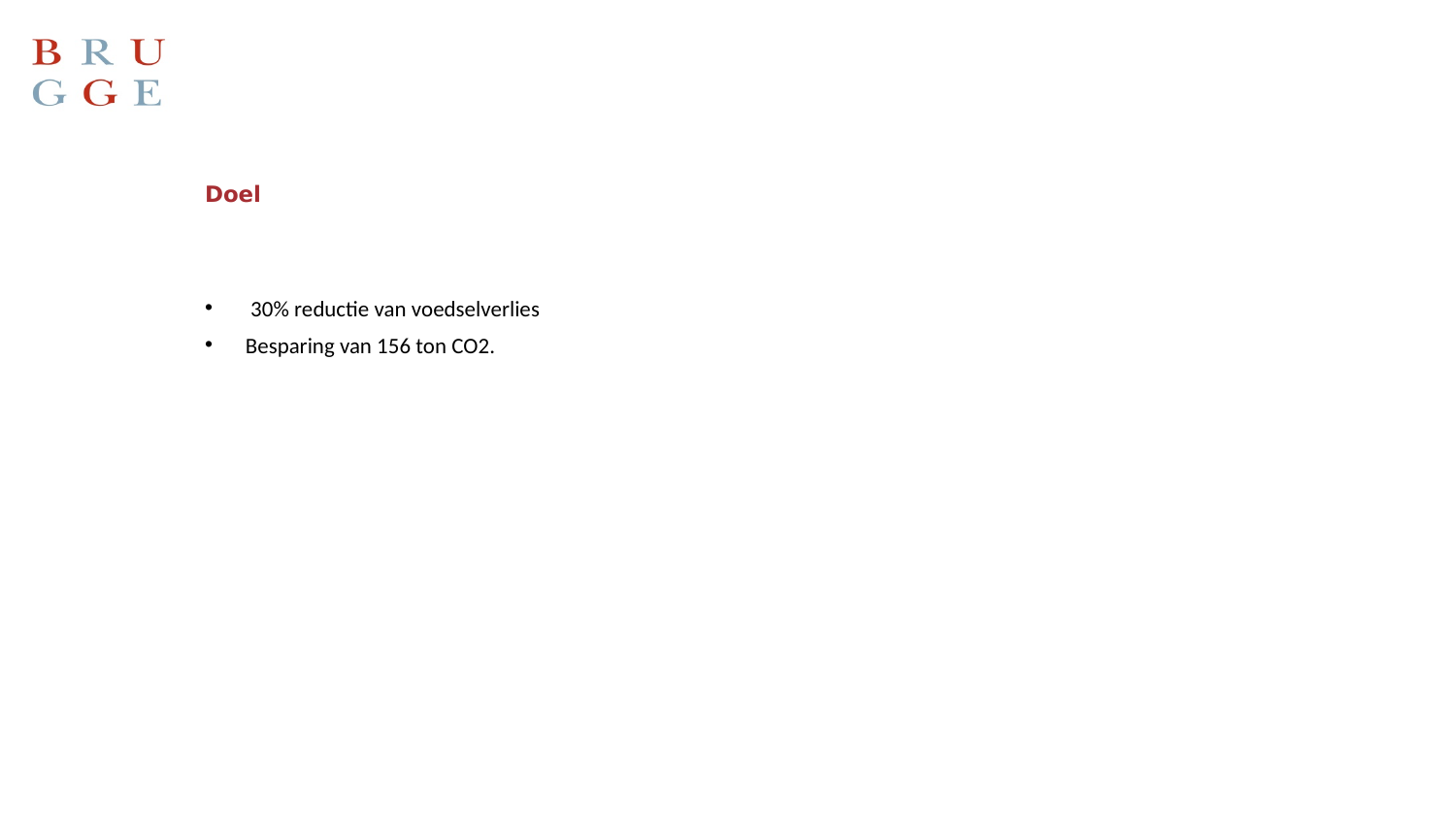

# Doel
 30% reductie van voedselverlies
Besparing van 156 ton CO2.